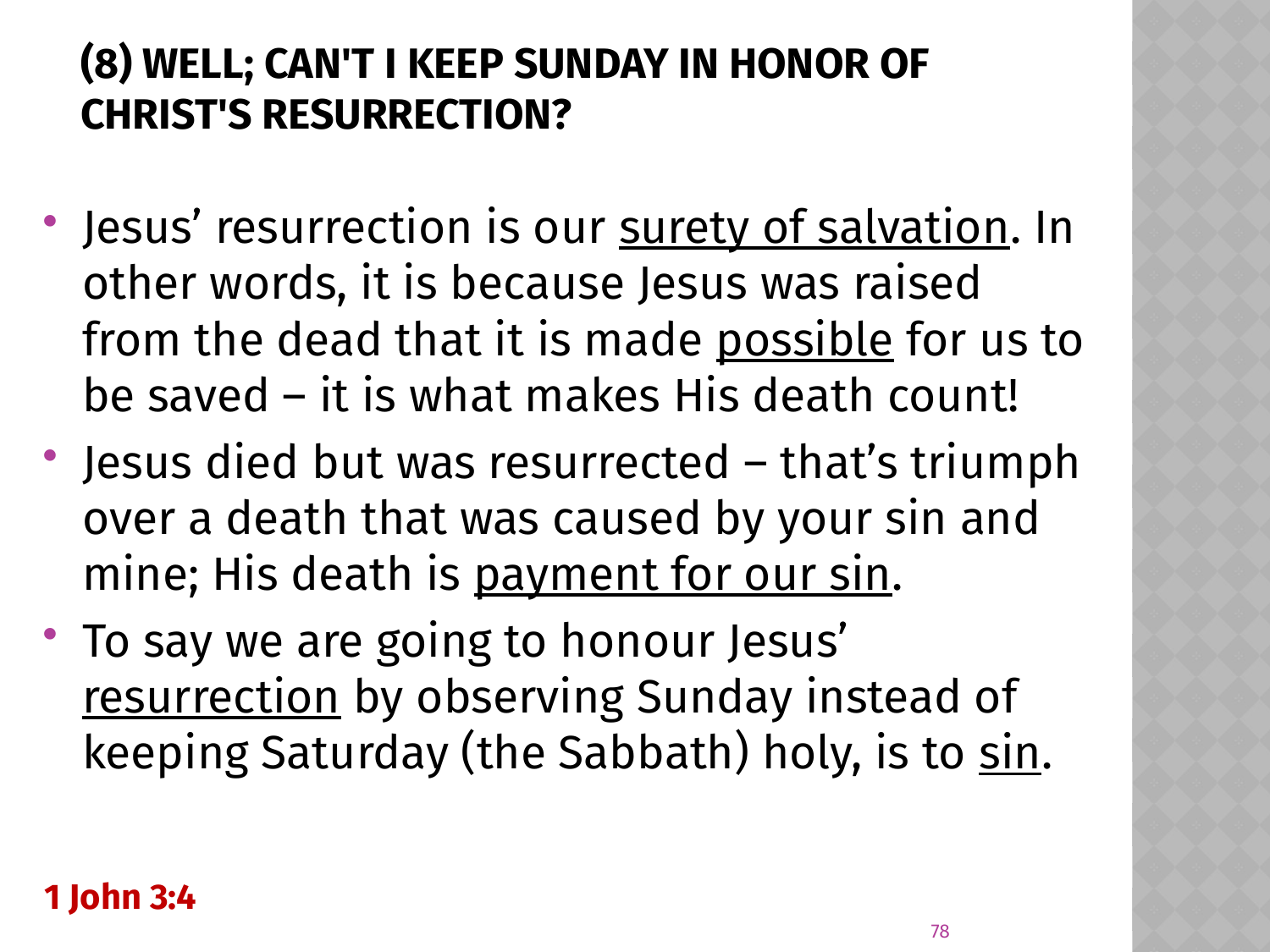

# (8) Well; can't I keep Sunday in honor of Christ's resurrection?
Jesus’ resurrection is our surety of salvation. In other words, it is because Jesus was raised from the dead that it is made possible for us to be saved – it is what makes His death count!
Jesus died but was resurrected – that’s triumph over a death that was caused by your sin and mine; His death is payment for our sin.
To say we are going to honour Jesus’ resurrection by observing Sunday instead of keeping Saturday (the Sabbath) holy, is to sin.
1 John 3:4
78